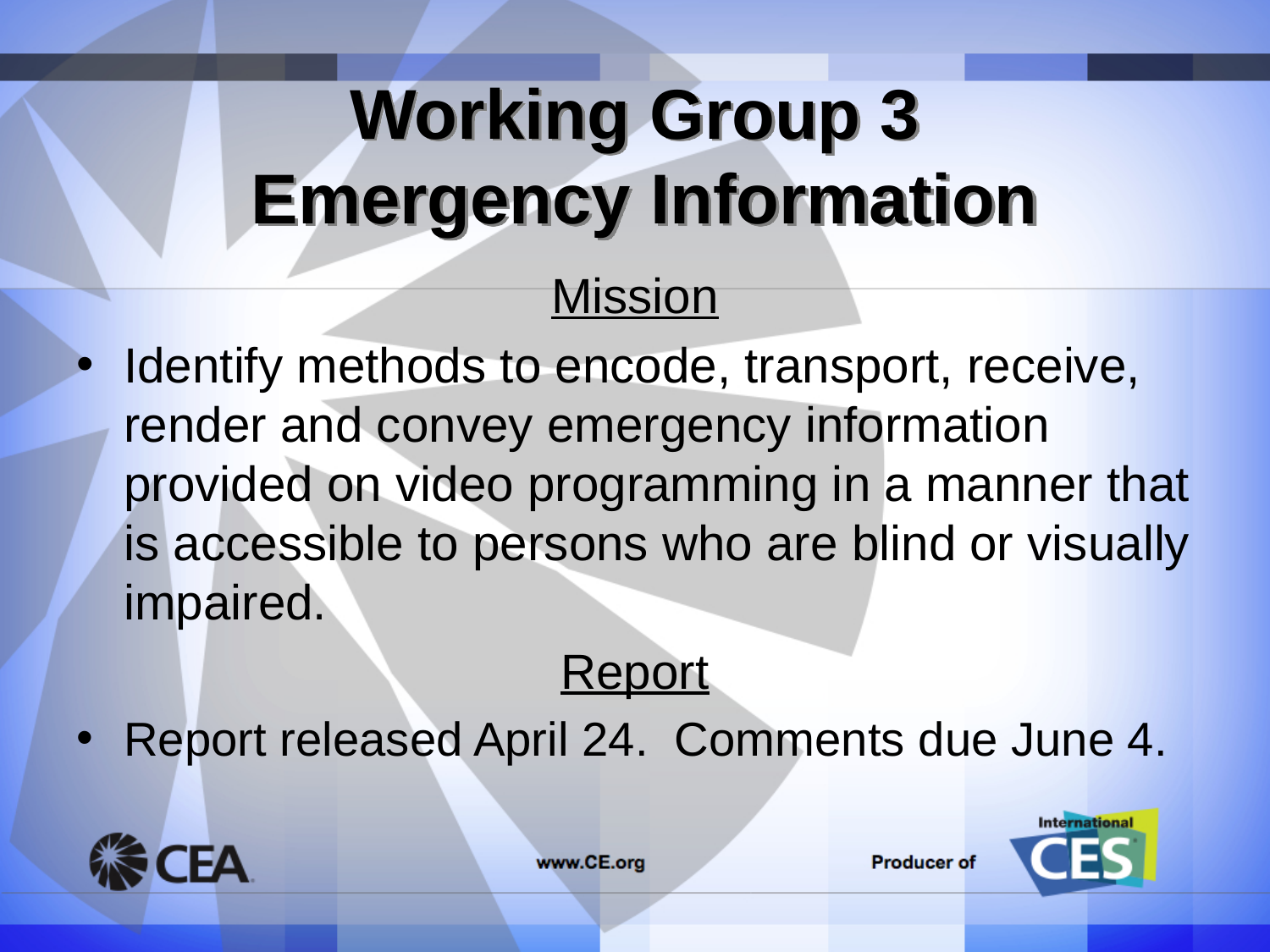

# Working Group 3 Emergency Information
Mission
Identify methods to encode, transport, receive, render and convey emergency information provided on video programming in a manner that is accessible to persons who are blind or visually impaired.
Report
Report released April 24.  Comments due June 4.